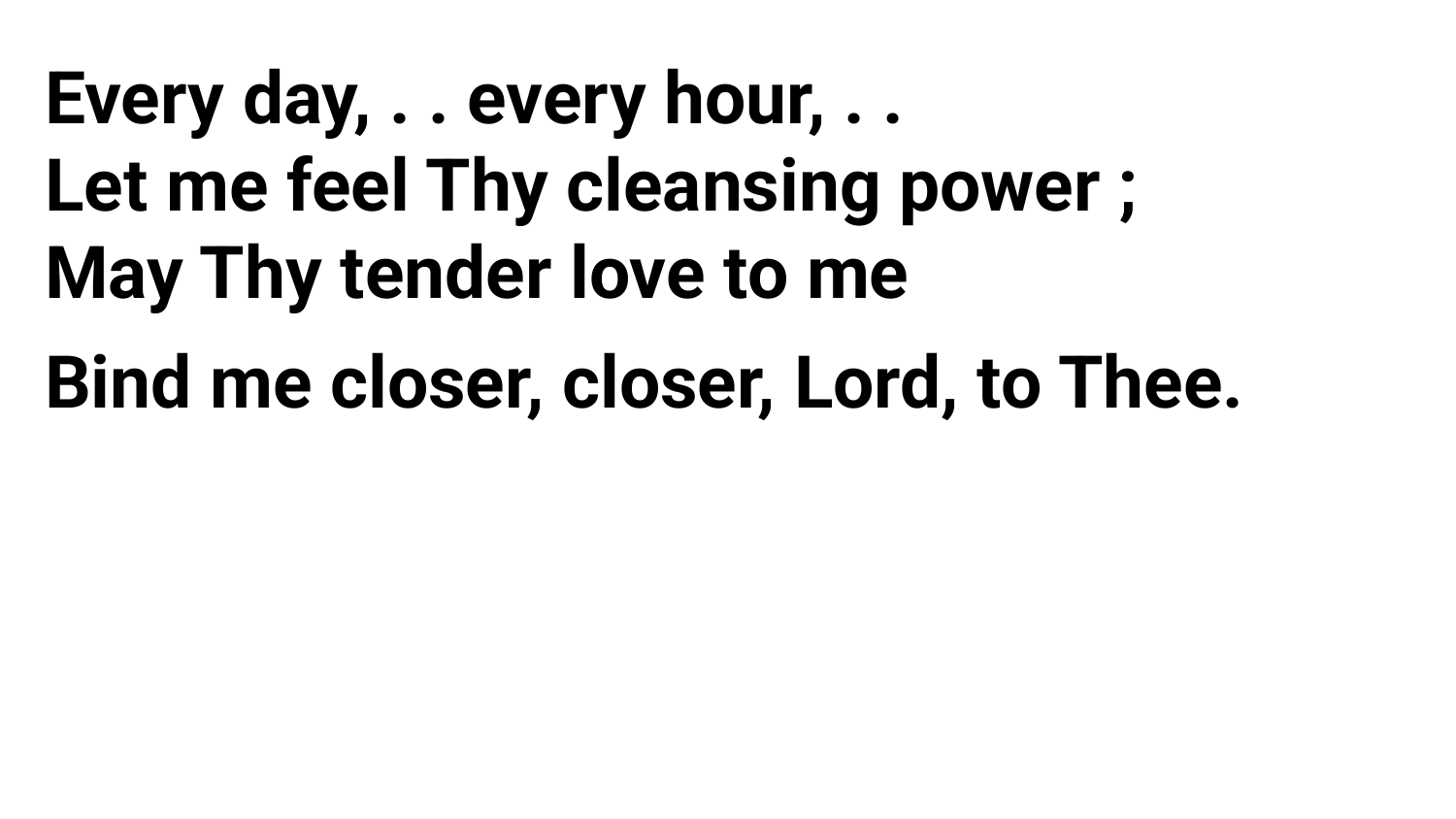

Every day, . . every hour, . .
Let me feel Thy cleansing power ;
May Thy tender love to me
Bind me closer, closer, Lord, to Thee.